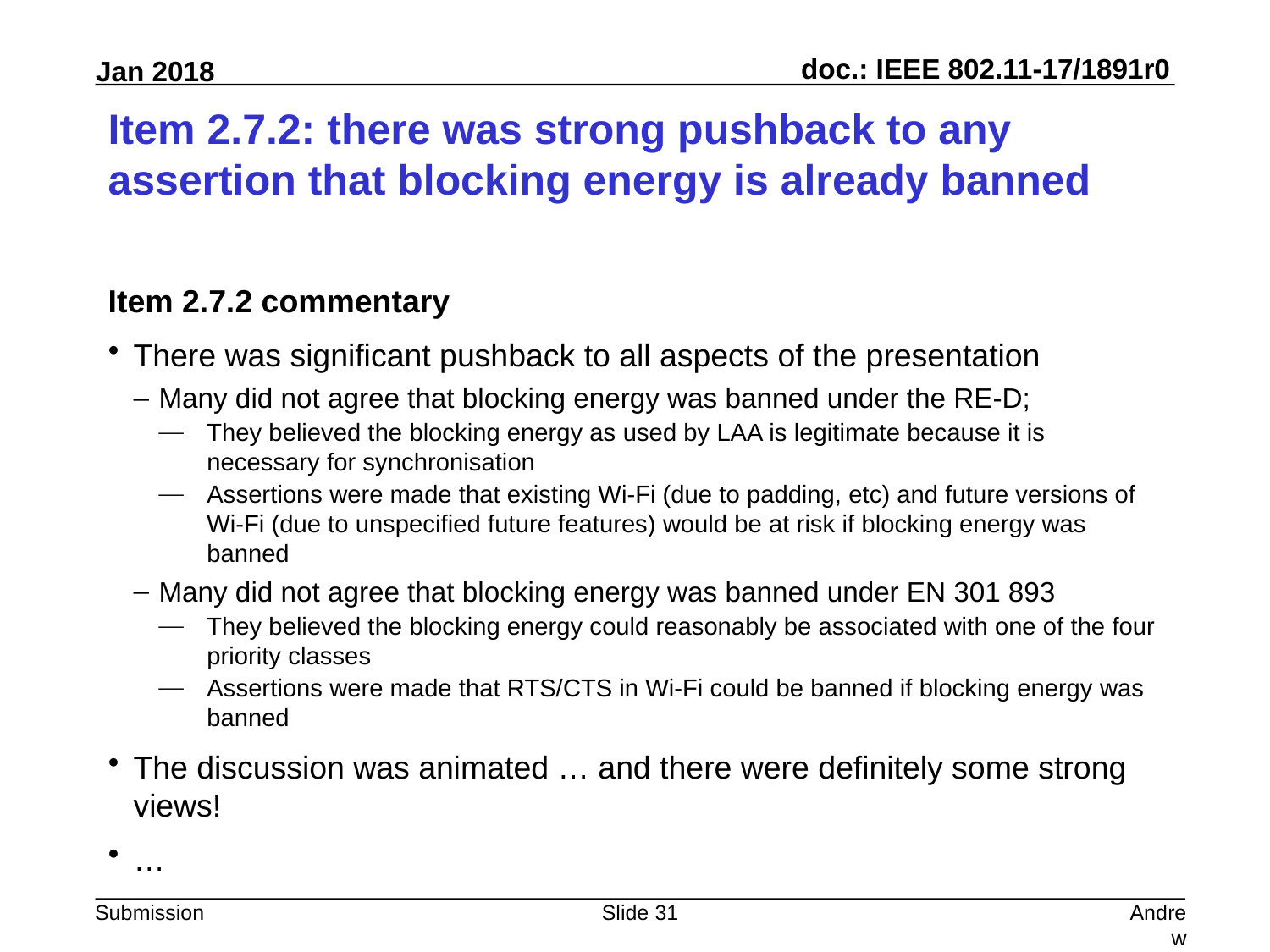

# Item 2.7.2: there was strong pushback to any assertion that blocking energy is already banned
Item 2.7.2 commentary
There was significant pushback to all aspects of the presentation
Many did not agree that blocking energy was banned under the RE-D;
They believed the blocking energy as used by LAA is legitimate because it is necessary for synchronisation
Assertions were made that existing Wi-Fi (due to padding, etc) and future versions of Wi-Fi (due to unspecified future features) would be at risk if blocking energy was banned
Many did not agree that blocking energy was banned under EN 301 893
They believed the blocking energy could reasonably be associated with one of the four priority classes
Assertions were made that RTS/CTS in Wi-Fi could be banned if blocking energy was banned
The discussion was animated … and there were definitely some strong views!
…
Slide 31
Andrew Myles, Cisco